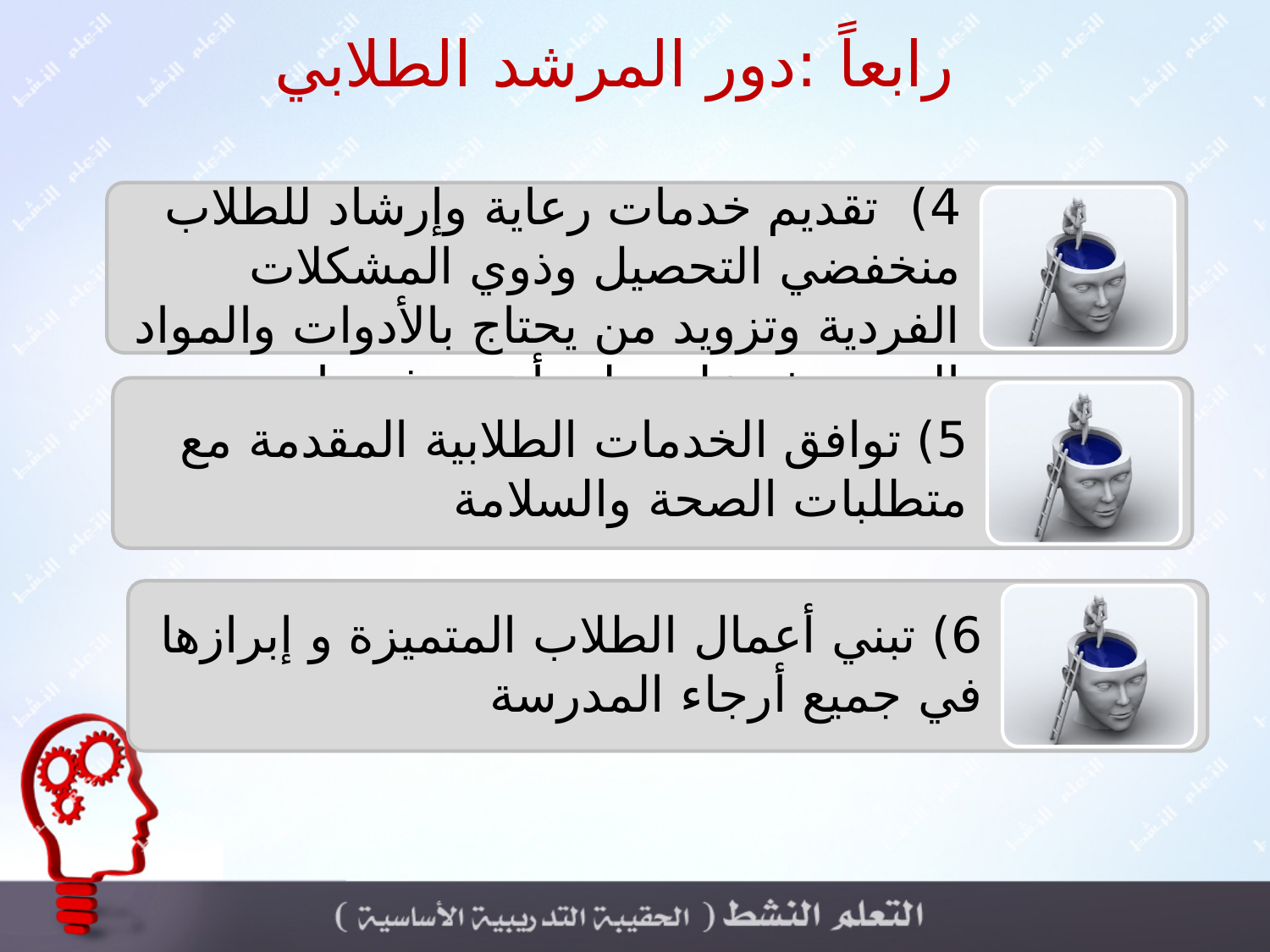

رابعاً :دور المرشد الطلابي
4)  تقديم خدمات رعاية وإرشاد للطلاب منخفضي التحصيل وذوي المشكلات الفردية وتزويد من يحتاج بالأدوات والمواد التي يتعذر على ولي أمر توفيرها

5) توافق الخدمات الطلابية المقدمة مع متطلبات الصحة والسلامة

6) تبني أعمال الطلاب المتميزة و إبرازها في جميع أرجاء المدرسة